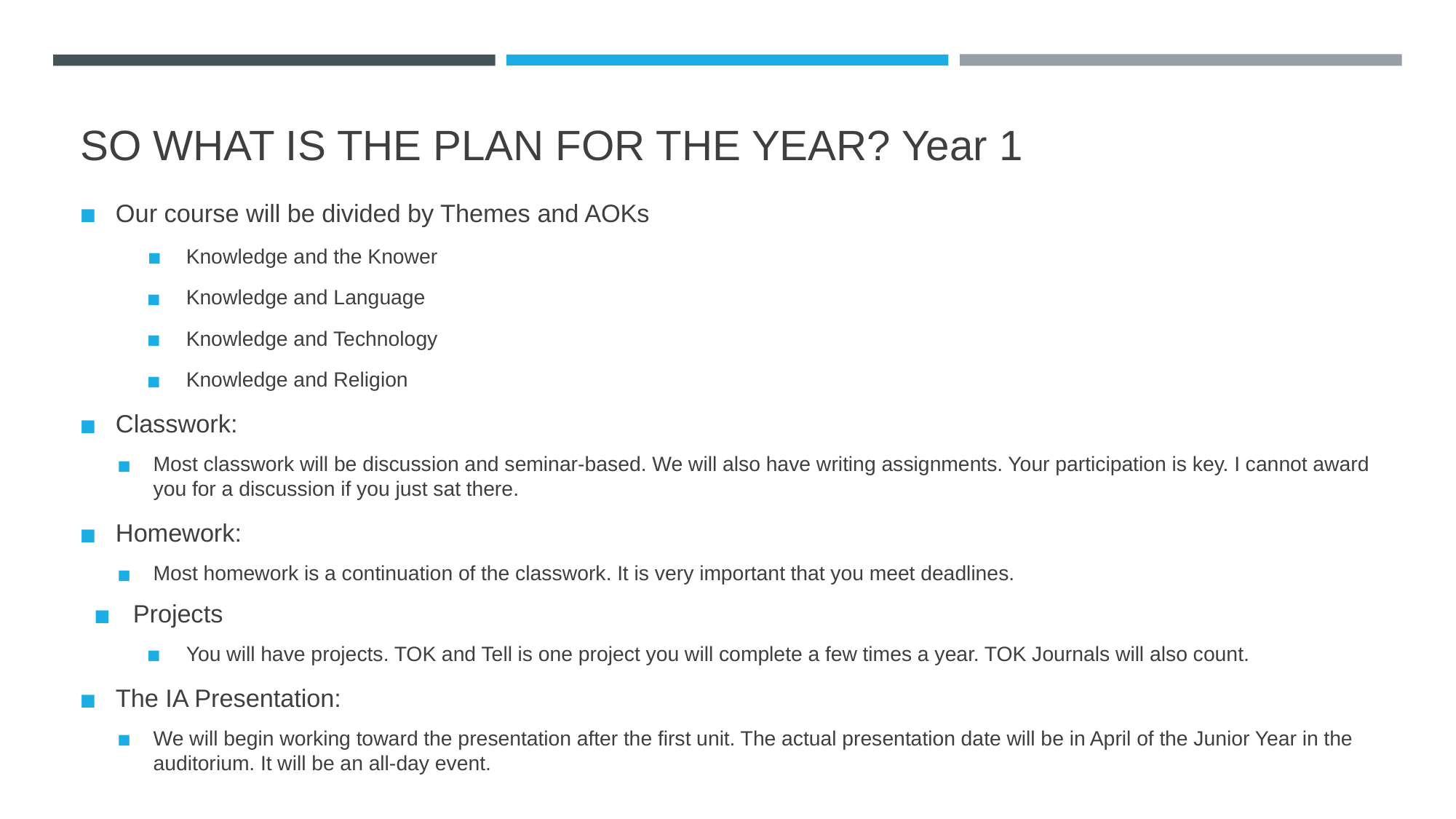

# SO WHAT IS THE PLAN FOR THE YEAR? Year 1
Our course will be divided by Themes and AOKs
Knowledge and the Knower
Knowledge and Language
Knowledge and Technology
Knowledge and Religion
Classwork:
Most classwork will be discussion and seminar-based. We will also have writing assignments. Your participation is key. I cannot award you for a discussion if you just sat there.
Homework:
Most homework is a continuation of the classwork. It is very important that you meet deadlines.
Projects
You will have projects. TOK and Tell is one project you will complete a few times a year. TOK Journals will also count.
The IA Presentation:
We will begin working toward the presentation after the first unit. The actual presentation date will be in April of the Junior Year in the auditorium. It will be an all-day event.